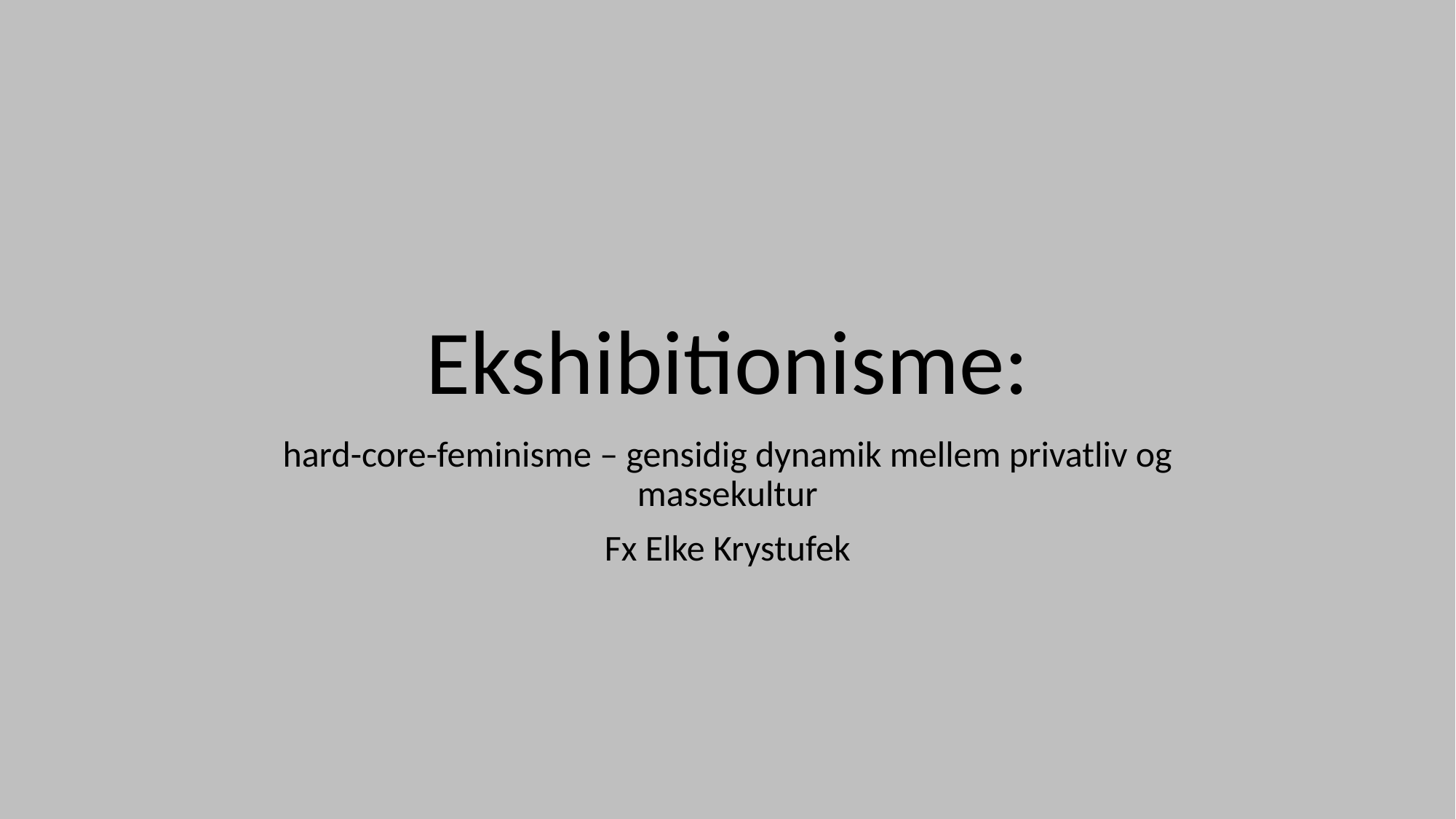

# Ekshibitionisme:
hard-core-feminisme – gensidig dynamik mellem privatliv og massekultur
Fx Elke Krystufek